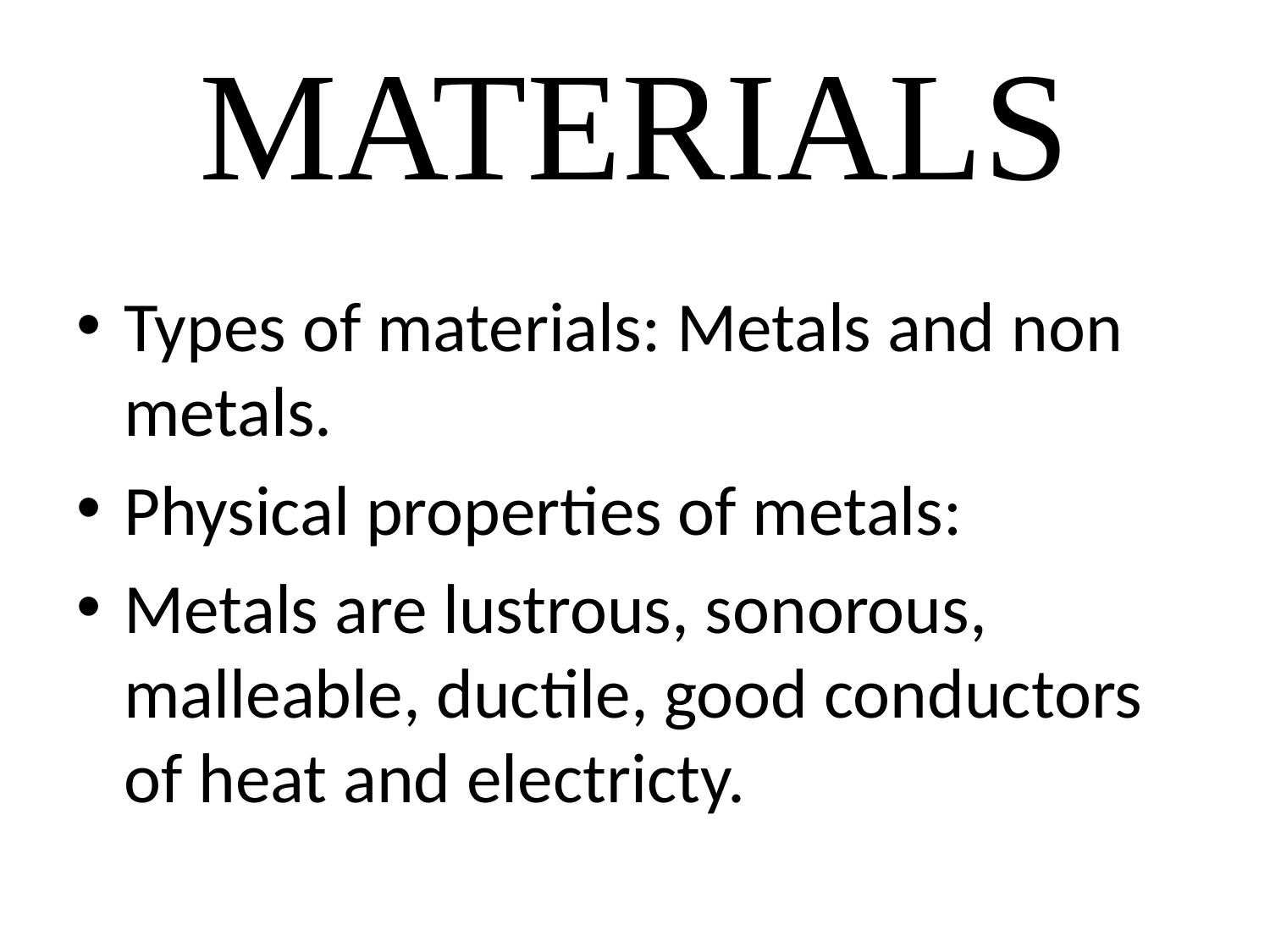

# MATERIALS
Types of materials: Metals and non metals.
Physical properties of metals:
Metals are lustrous, sonorous, malleable, ductile, good conductors of heat and electricty.